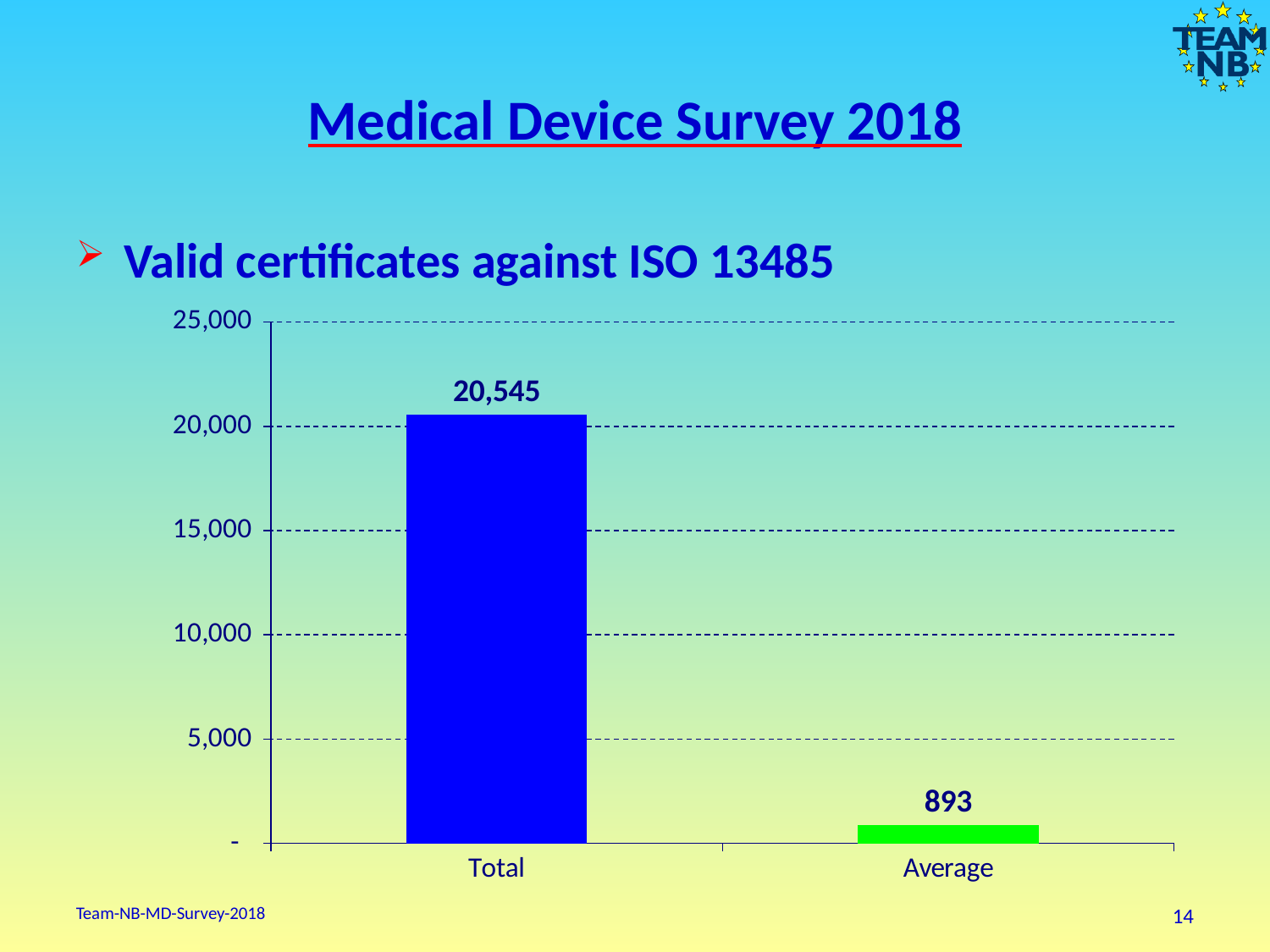

# Medical Device Survey 2018
Valid certificates against ISO 13485

### Chart

| Category |  |
|---|---|
| Total | 20545.0 |
| Average | 893.2608695652174 |
Team-NB-MD-Survey-2018
14